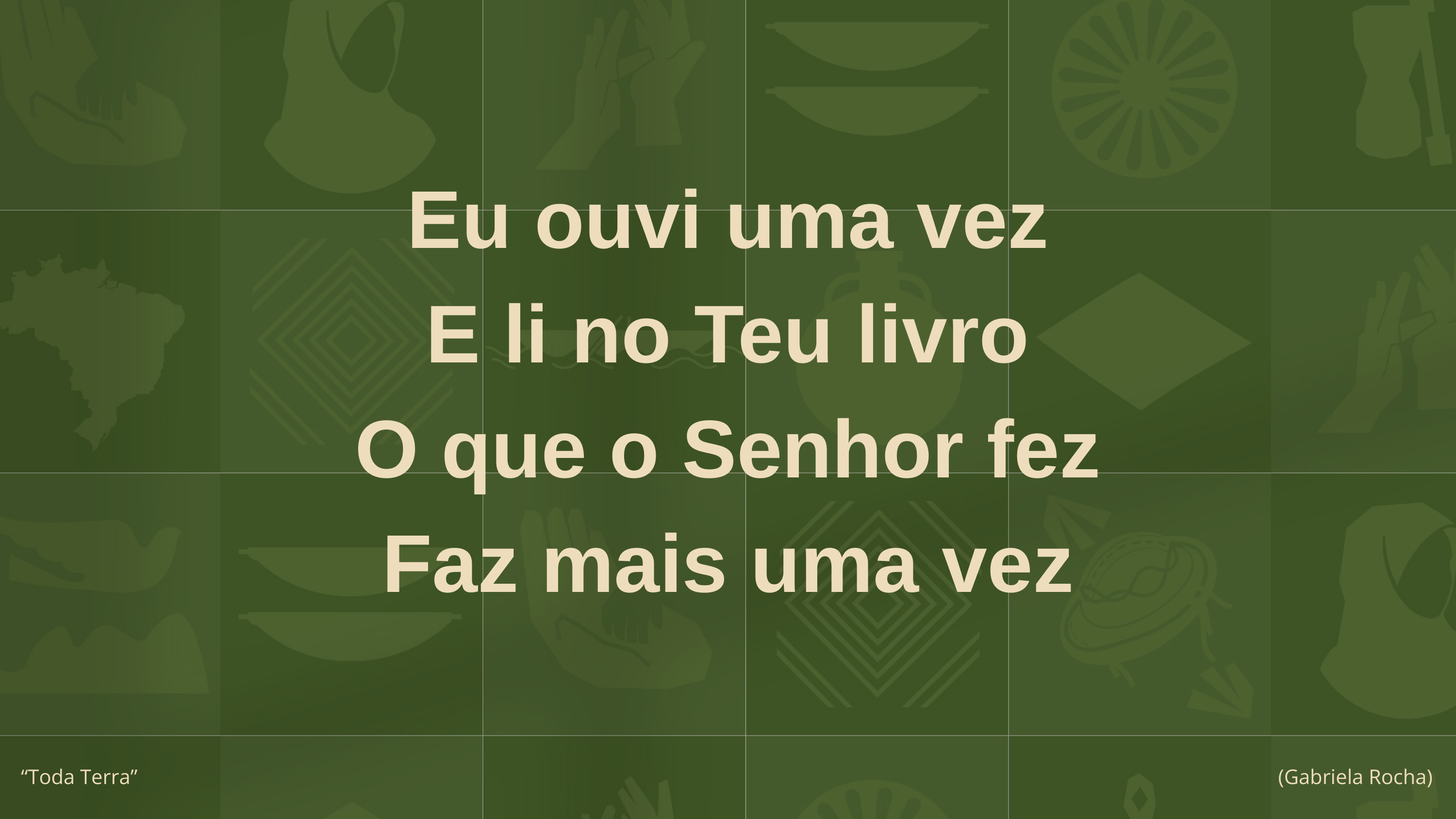

Eu ouvi uma vez
E li no Teu livro
O que o Senhor fez
Faz mais uma vez

“Toda Terra”
(Gabriela Rocha)